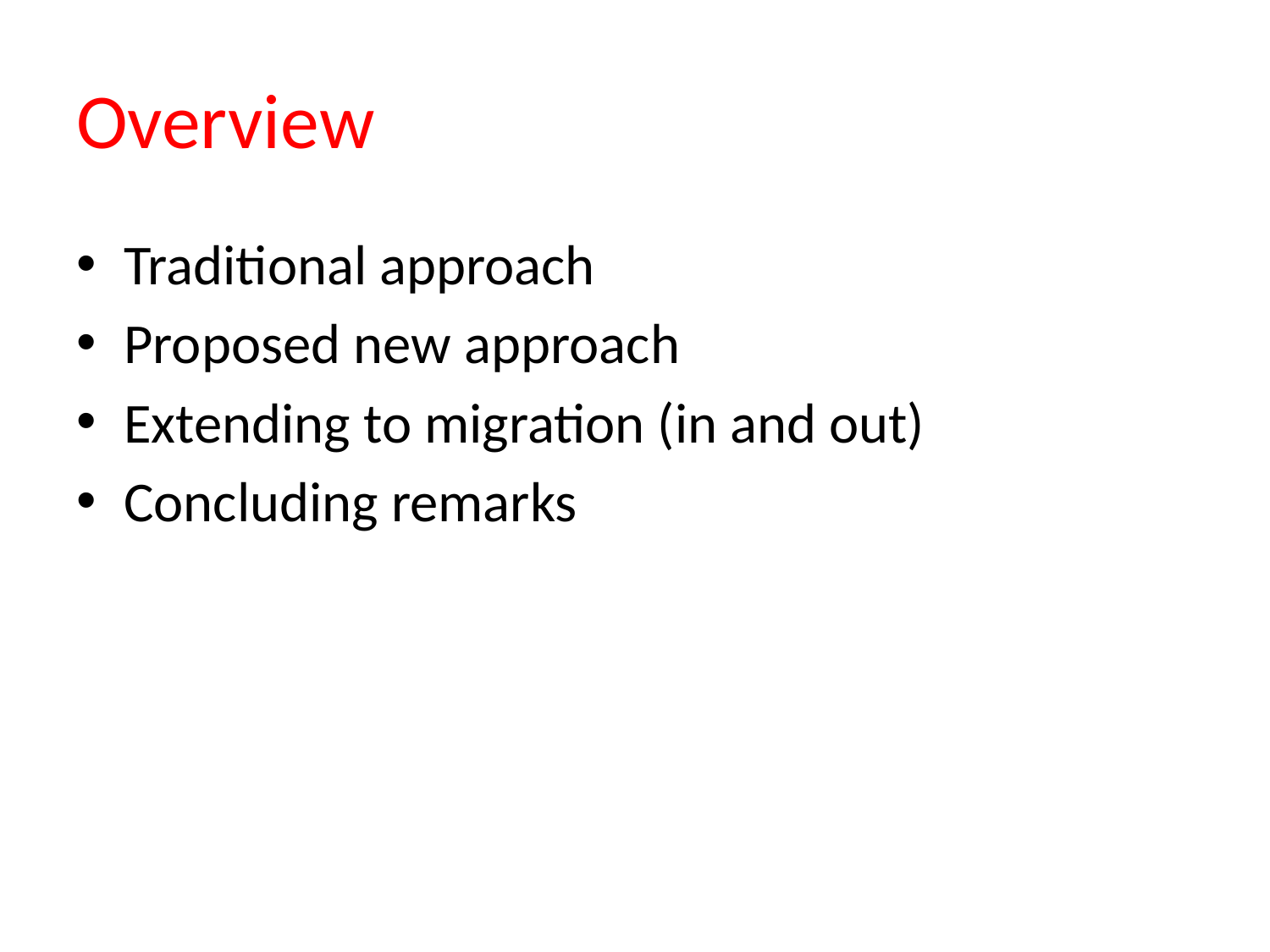

# Overview
Traditional approach
Proposed new approach
Extending to migration (in and out)
Concluding remarks